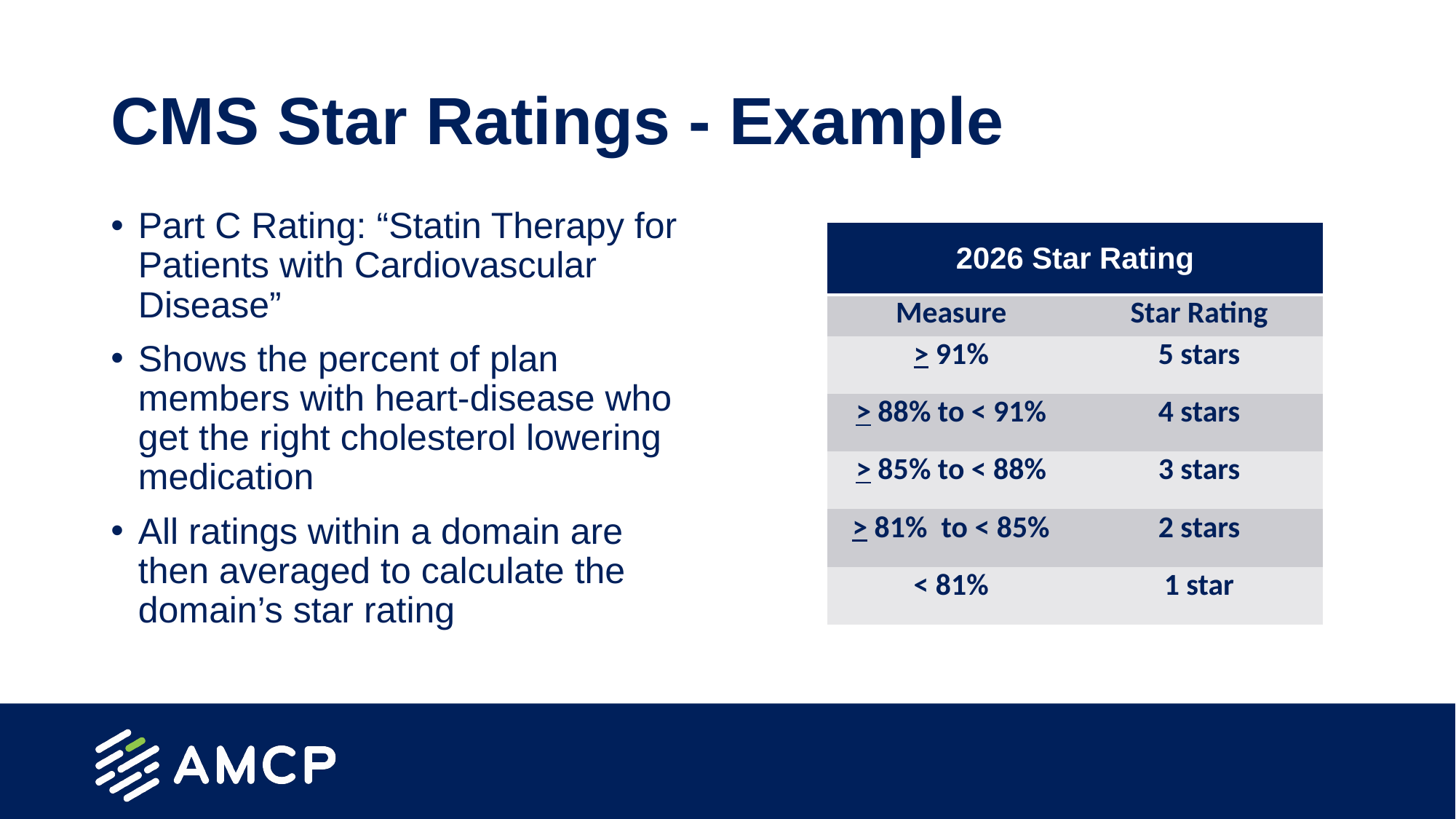

# CMS Star Ratings - Example
Part C Rating: “Statin Therapy for Patients with Cardiovascular Disease”
Shows the percent of plan members with heart-disease who get the right cholesterol lowering medication
All ratings within a domain are then averaged to calculate the domain’s star rating

| 2026 Star Rating |  |
| --- | --- |
| Measure | Star Rating |
| > 91% | 5 stars |
| > 88% to < 91% | 4 stars |
| > 85% to < 88% | 3 stars |
| > 81% to < 85% | 2 stars |
| < 81% | 1 star |